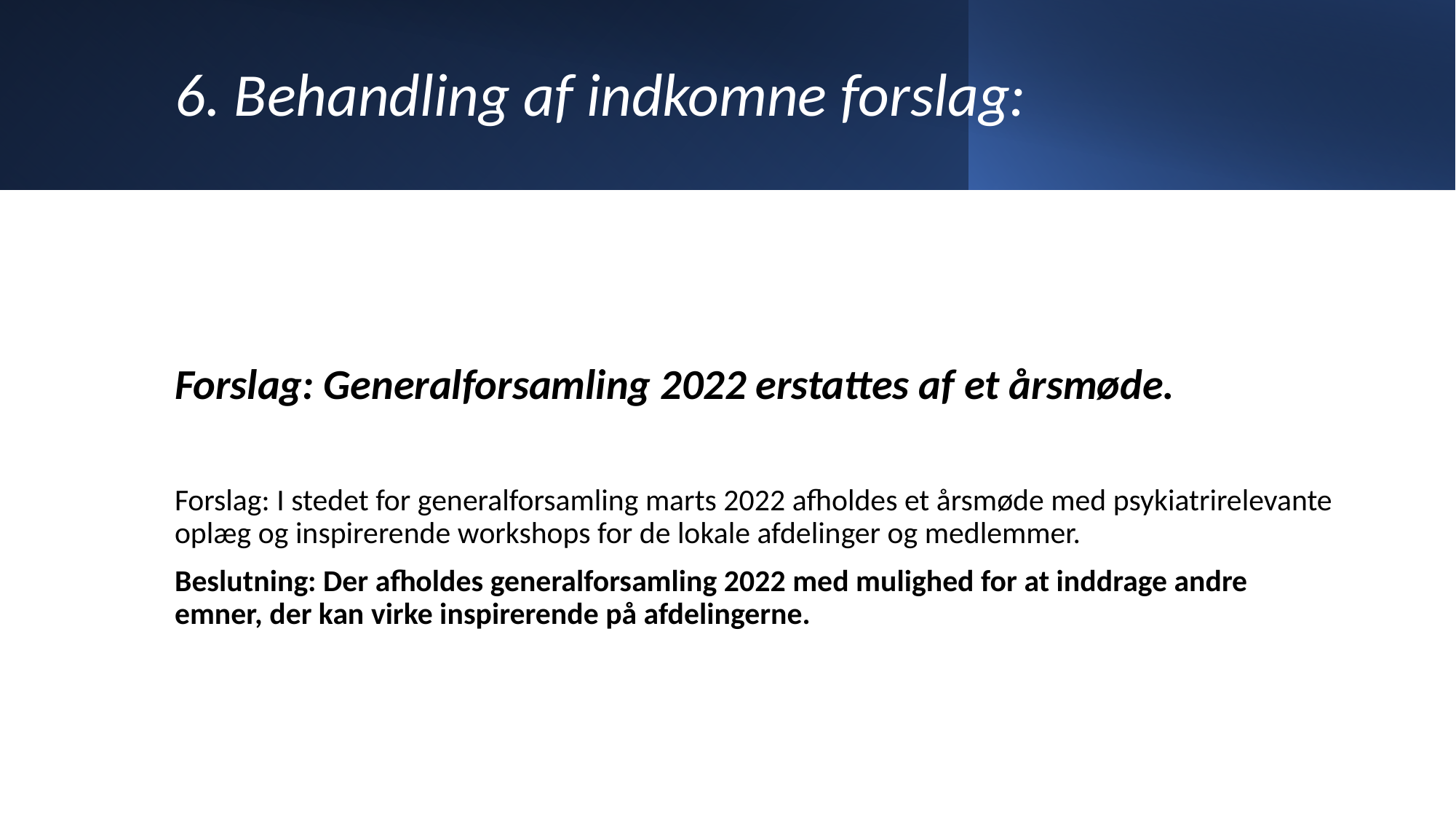

# 6. Behandling af indkomne forslag:
Forslag: Generalforsamling 2022 erstattes af et årsmøde.

Forslag: I stedet for generalforsamling marts 2022 afholdes et årsmøde med psykiatrirelevante oplæg og inspirerende workshops for de lokale afdelinger og medlemmer.
Beslutning: Der afholdes generalforsamling 2022 med mulighed for at inddrage andre emner, der kan virke inspirerende på afdelingerne.